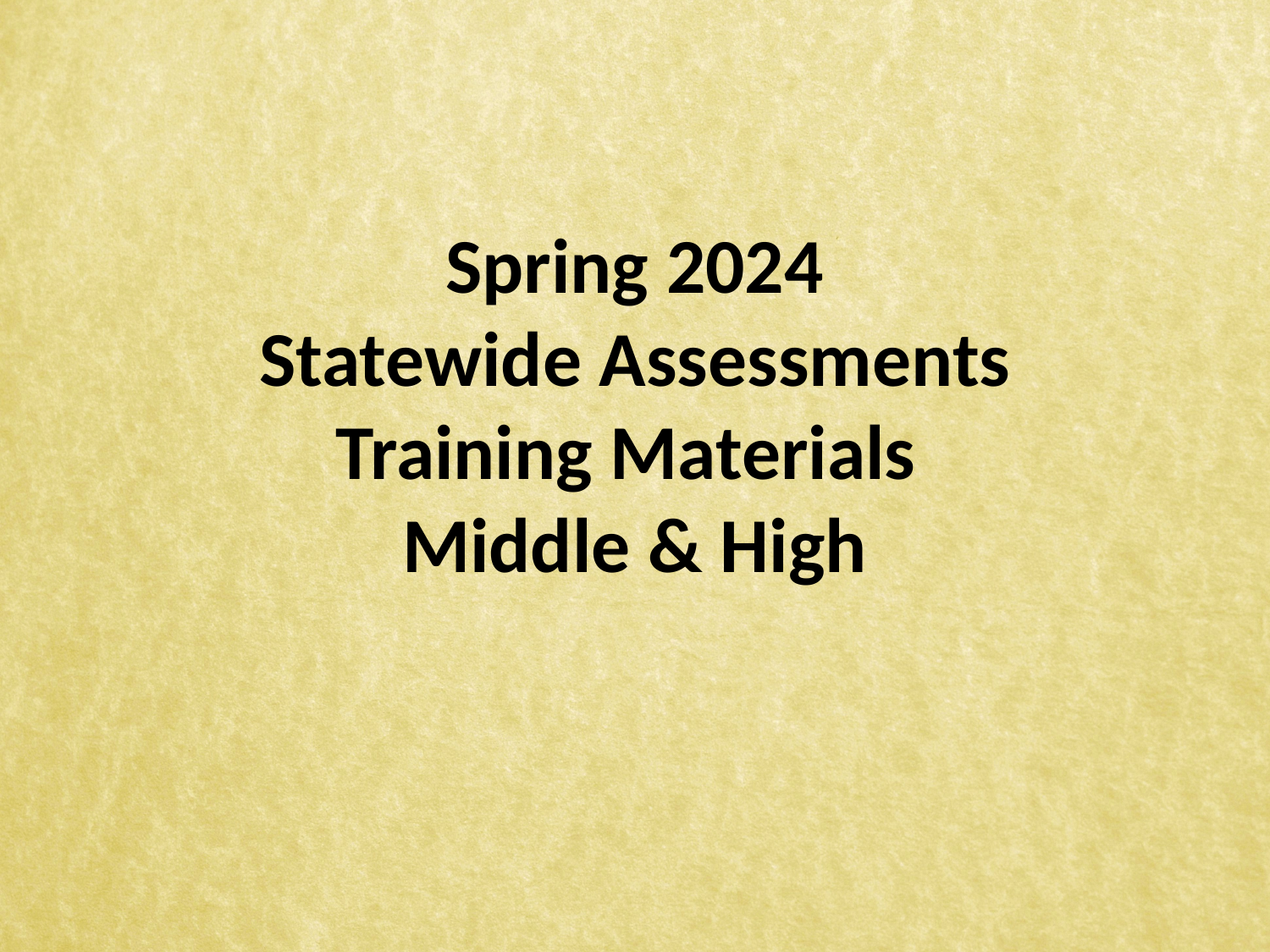

# Spring 2024 Statewide Assessments Training Materials Middle & High